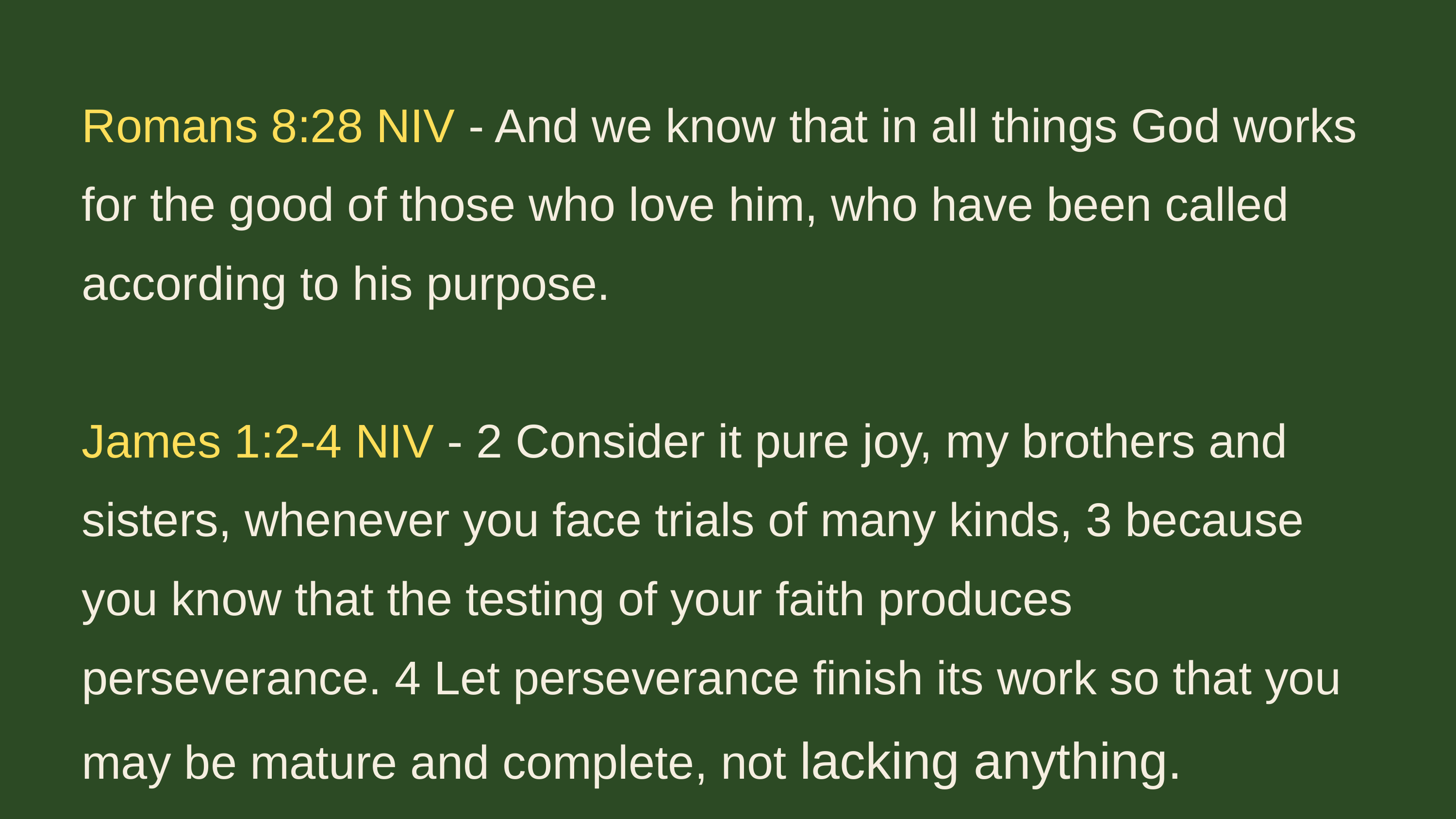

Romans 8:28 NIV - And we know that in all things God works for the good of those who love him, who have been called according to his purpose.

James 1:2-4 NIV - 2 Consider it pure joy, my brothers and sisters, whenever you face trials of many kinds, 3 because you know that the testing of your faith produces perseverance. 4 Let perseverance finish its work so that you may be mature and complete, not lacking anything.